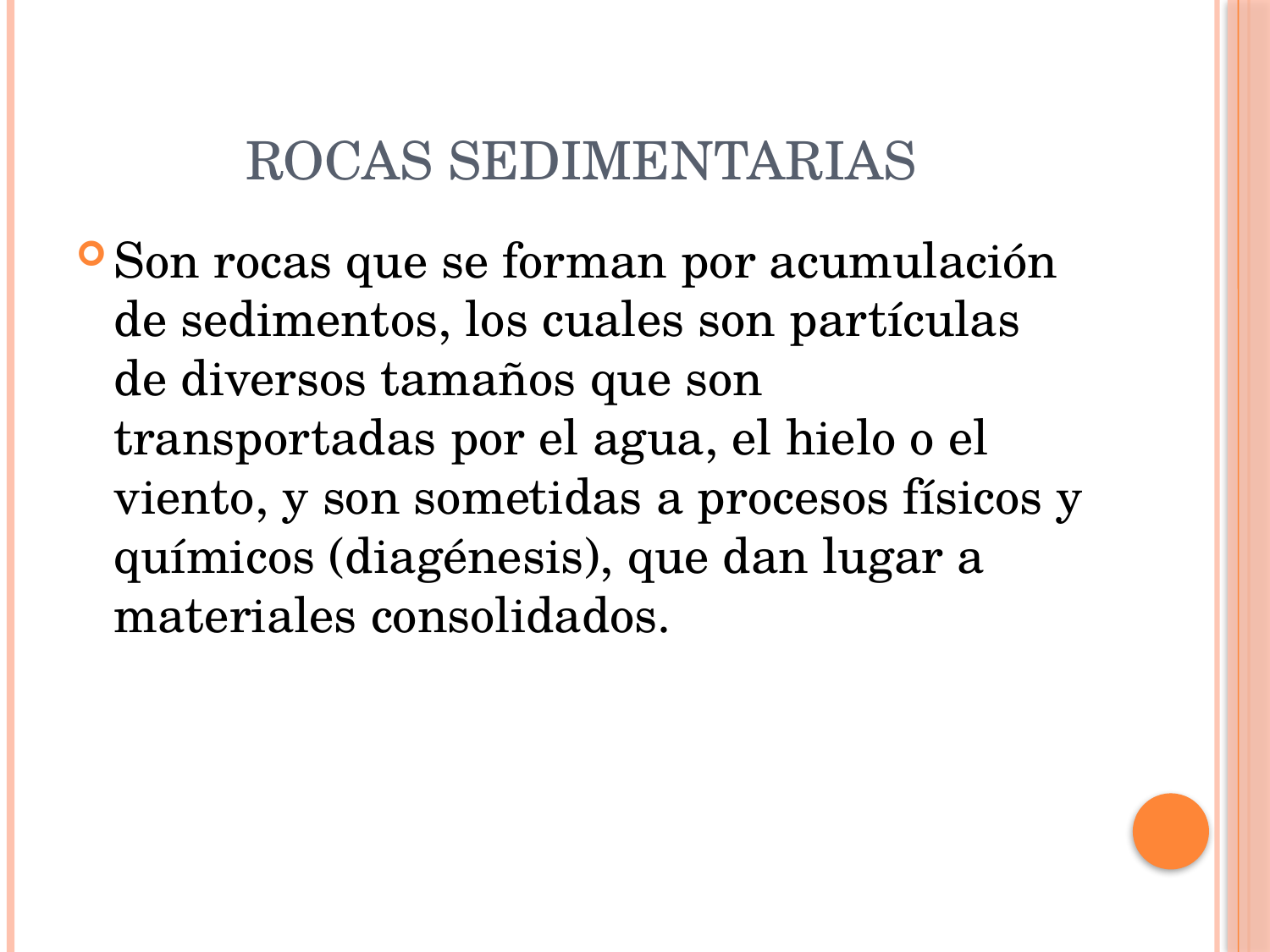

# ROCAS SEDIMENTARIAS
Son rocas que se forman por acumulación de sedimentos, los cuales son partículas de diversos tamaños que son transportadas por el agua, el hielo o el viento, y son sometidas a procesos físicos y químicos (diagénesis), que dan lugar a materiales consolidados.